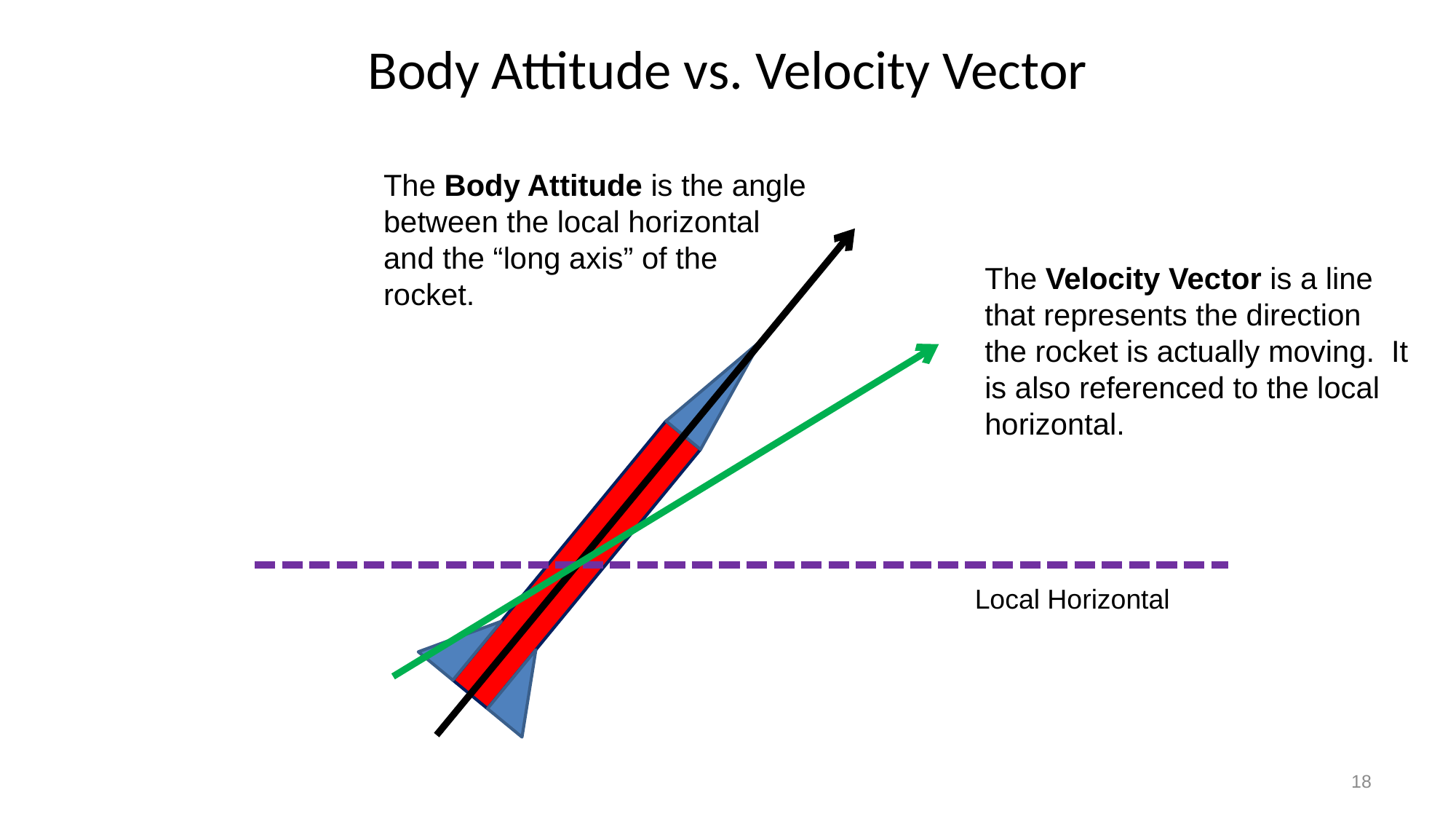

Body Attitude vs. Velocity Vector
The Body Attitude is the angle between the local horizontal and the “long axis” of the rocket.
The Velocity Vector is a line that represents the direction the rocket is actually moving.  It is also referenced to the local horizontal.

Local Horizontal
18